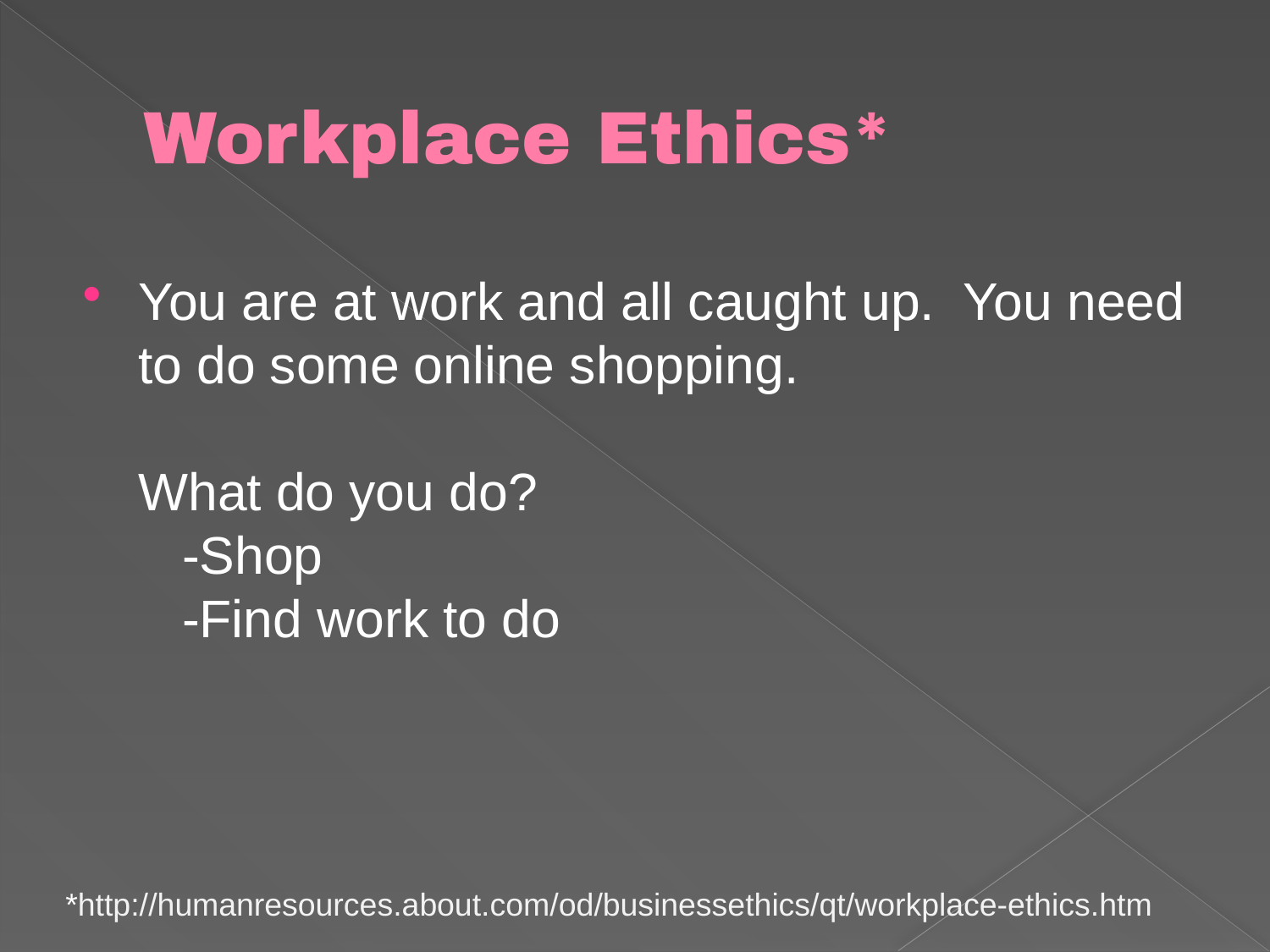

# Workplace Ethics*
You are at work and all caught up.  You need to do some online shopping.
What do you do?
   -Shop
   -Find work to do
*http://humanresources.about.com/od/businessethics/qt/workplace-ethics.htm